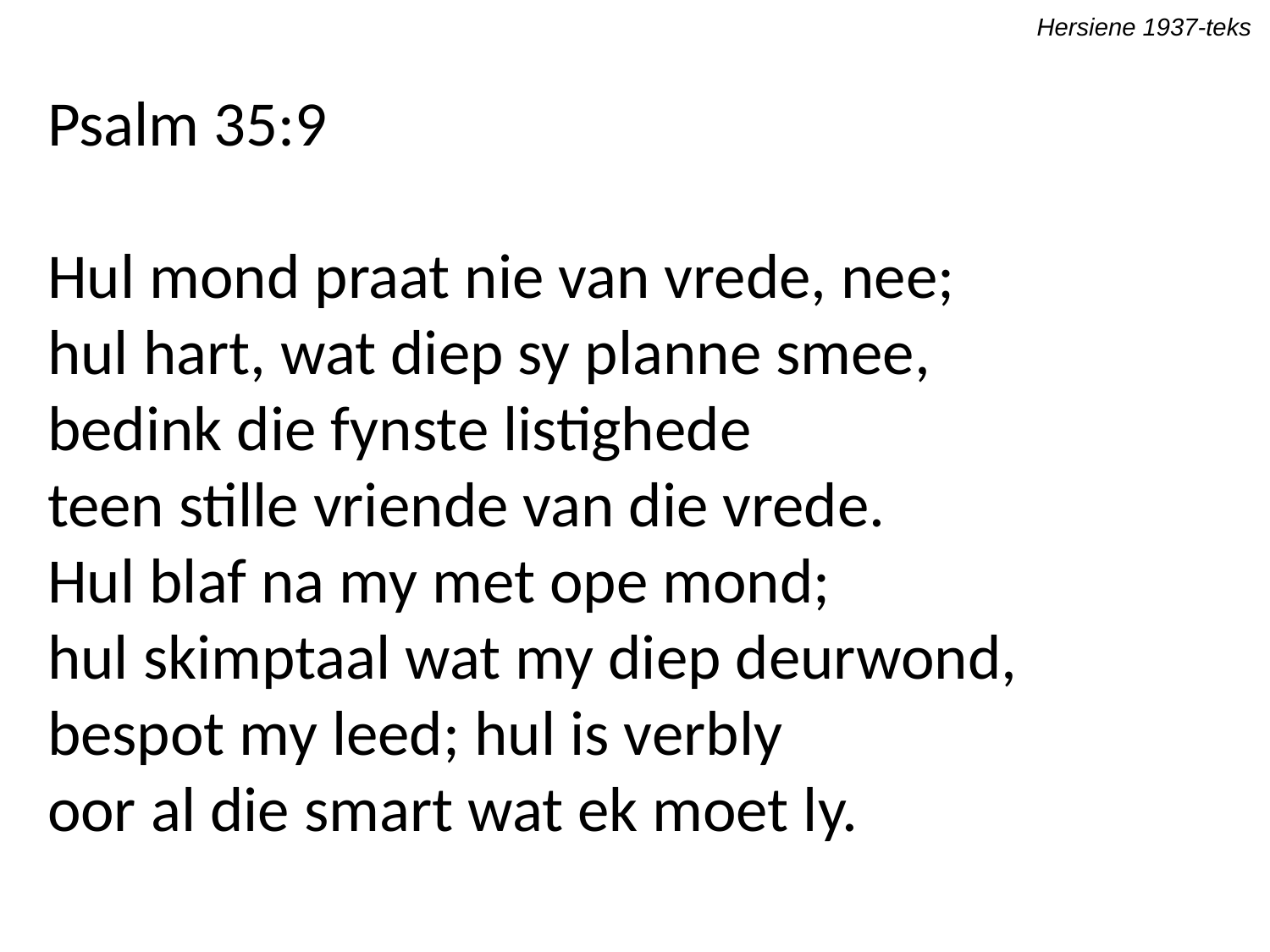

Hersiene 1937-teks
Psalm 35:9

Hul mond praat nie van vrede, nee;
hul hart, wat diep sy planne smee,
bedink die fynste listighede
teen stille vriende van die vrede.
Hul blaf na my met ope mond;
hul skimptaal wat my diep deurwond,
bespot my leed; hul is verbly
oor al die smart wat ek moet ly.